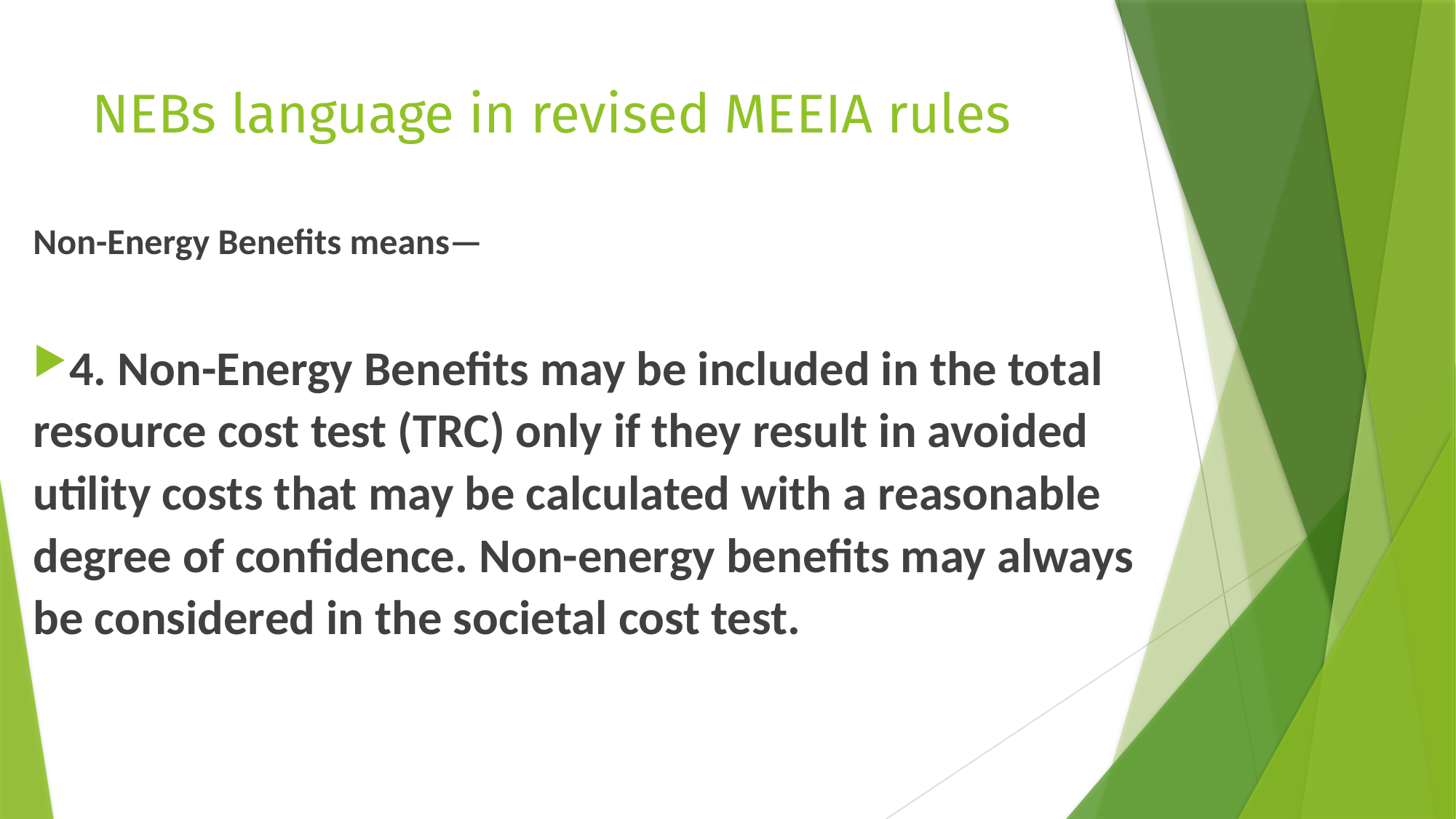

# NEBs language in revised MEEIA rules

Non-Energy Benefits means—

4. Non-Energy Benefits may be included in the total resource cost test (TRC) only if they result in avoided utility costs that may be calculated with a reasonable degree of confidence. Non-energy benefits may always be considered in the societal cost test.